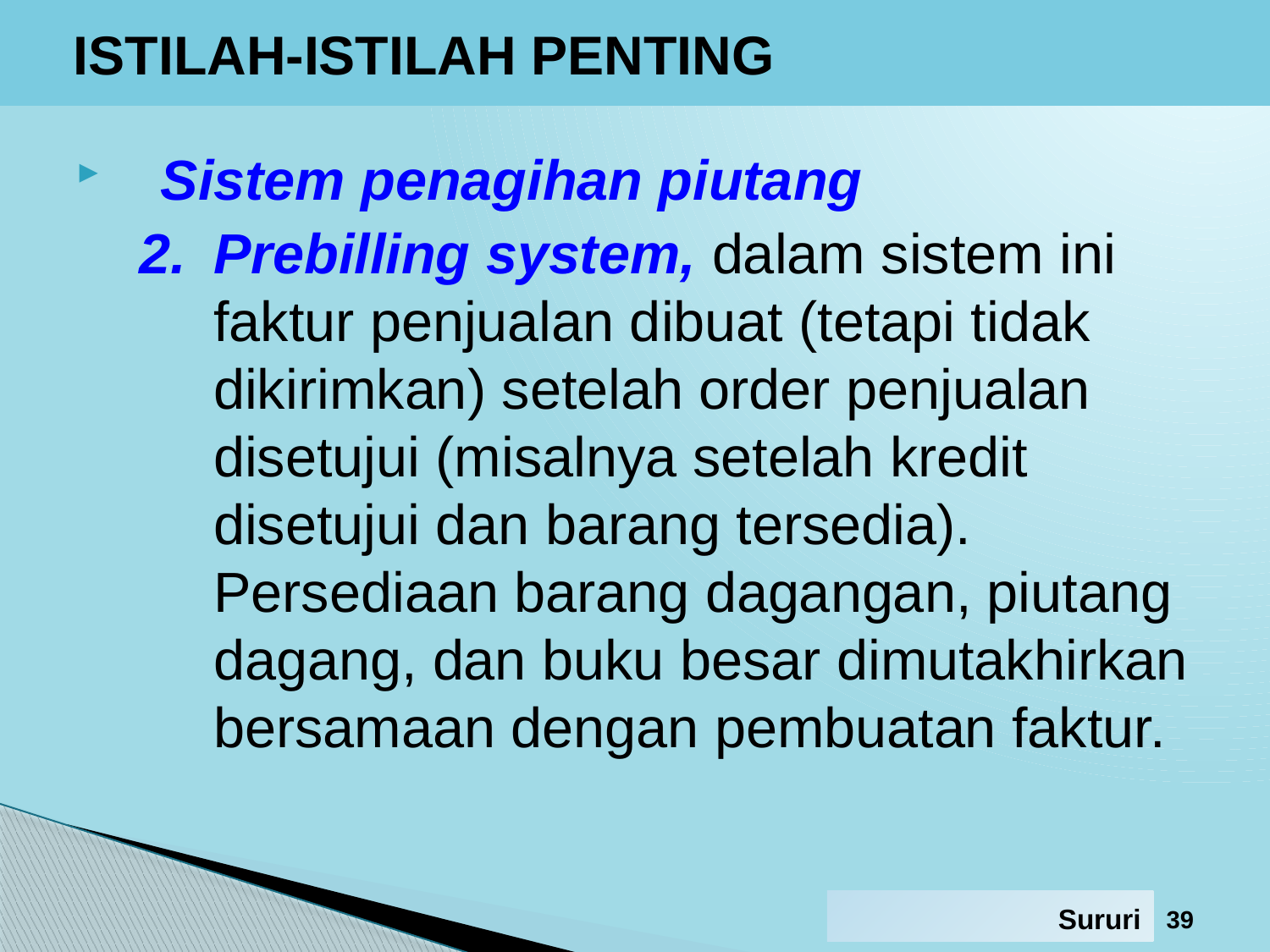

# ISTILAH-ISTILAH PENTING
Sistem penagihan piutang
Prebilling system, dalam sistem ini faktur penjualan dibuat (tetapi tidak dikirimkan) setelah order penjualan disetujui (misalnya setelah kredit disetujui dan barang tersedia). Persediaan barang dagangan, piutang dagang, dan buku besar dimutakhirkan bersamaan dengan pembuatan faktur.
39
Sururi